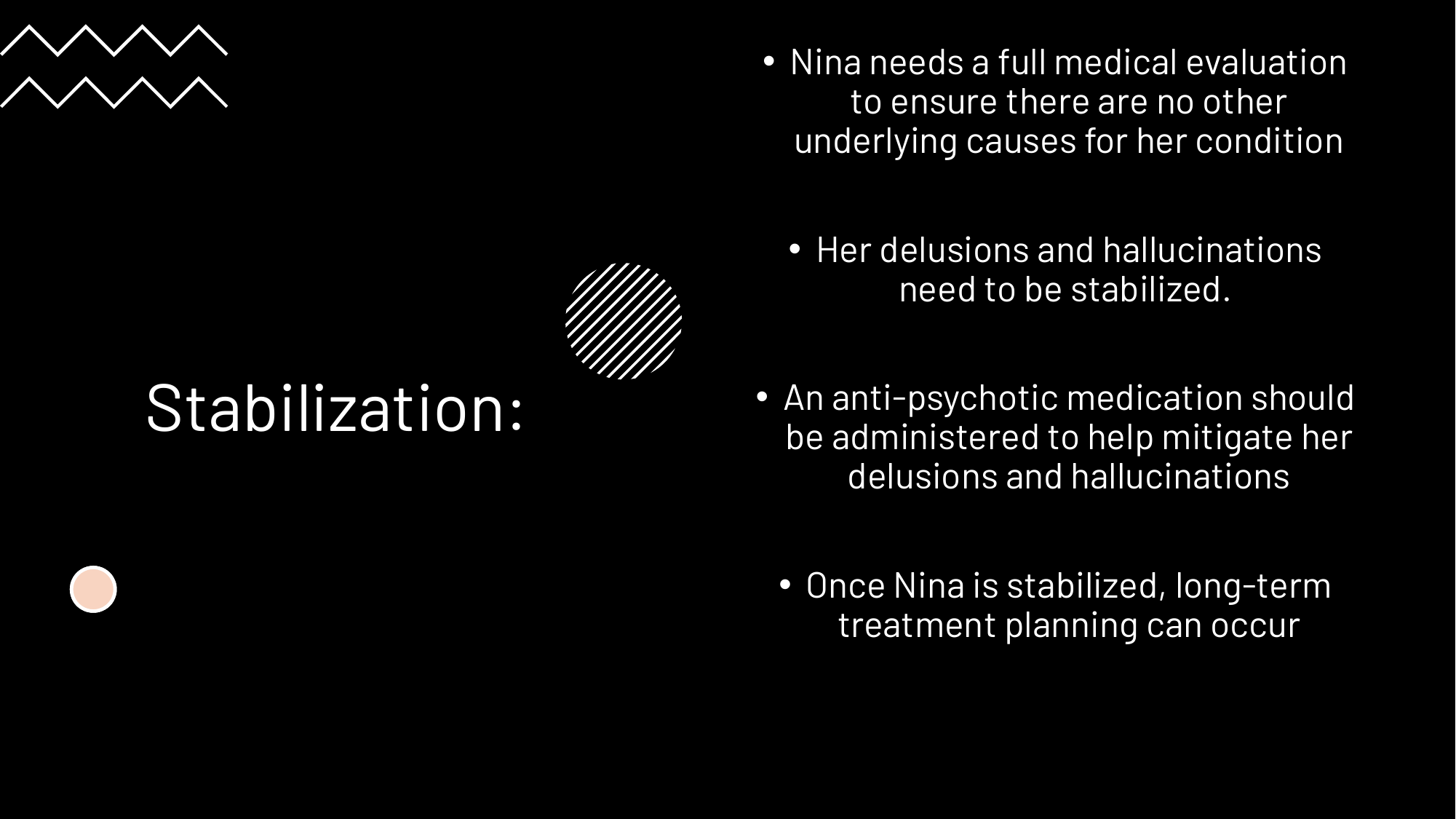

Nina needs a full medical evaluation to ensure there are no other underlying causes for her condition

Her delusions and hallucinations need to be stabilized.

An anti-psychotic medication should be administered to help mitigate her delusions and hallucinations

Once Nina is stabilized, long-term treatment planning can occur
# Stabilization: